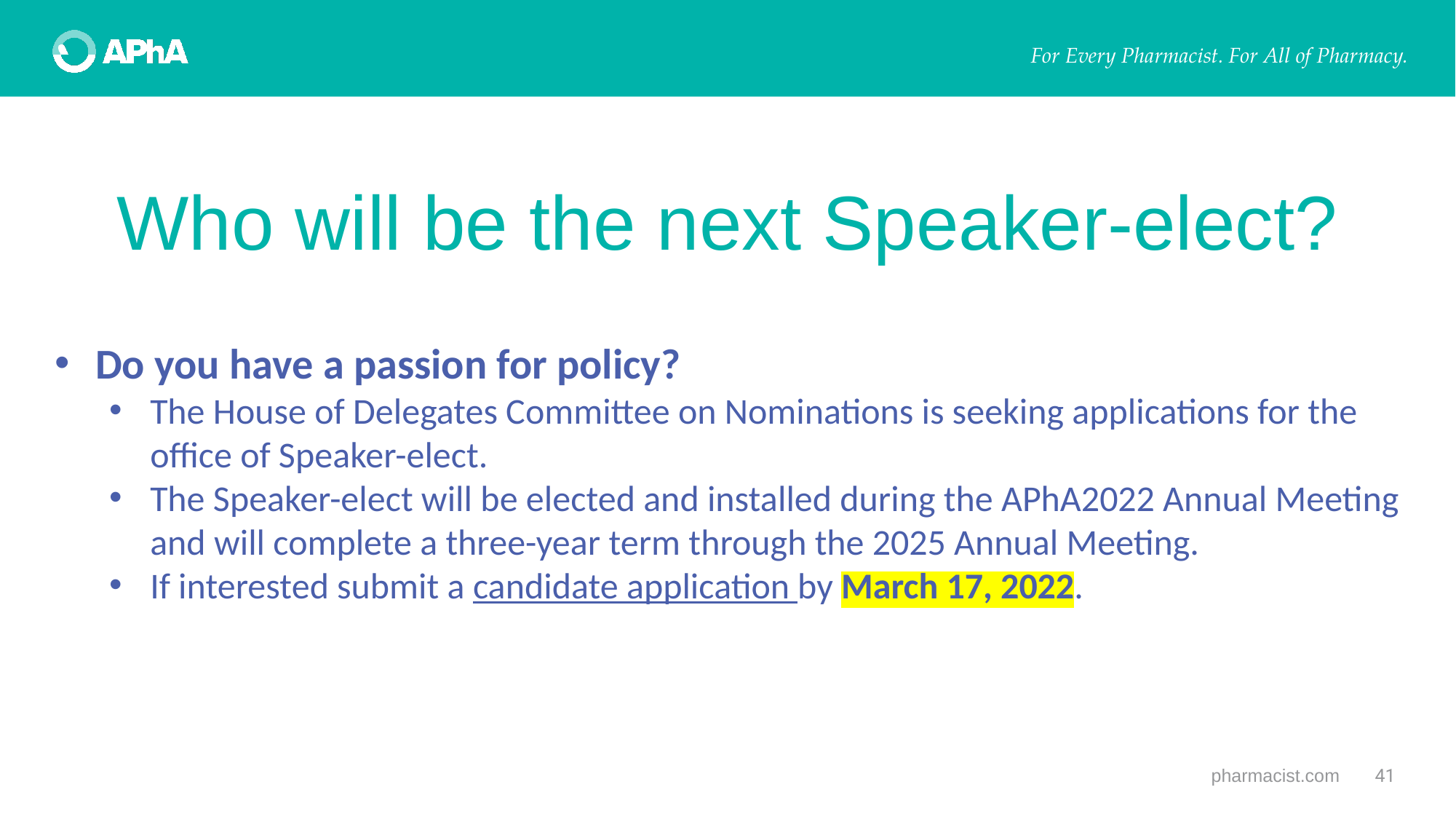

# Who will be the next Speaker-elect?
Do you have a passion for policy?
The House of Delegates Committee on Nominations is seeking applications for the office of Speaker-elect.
The Speaker-elect will be elected and installed during the APhA2022 Annual Meeting and will complete a three-year term through the 2025 Annual Meeting.
If interested submit a candidate application by March 17, 2022.

pharmacist.com
41